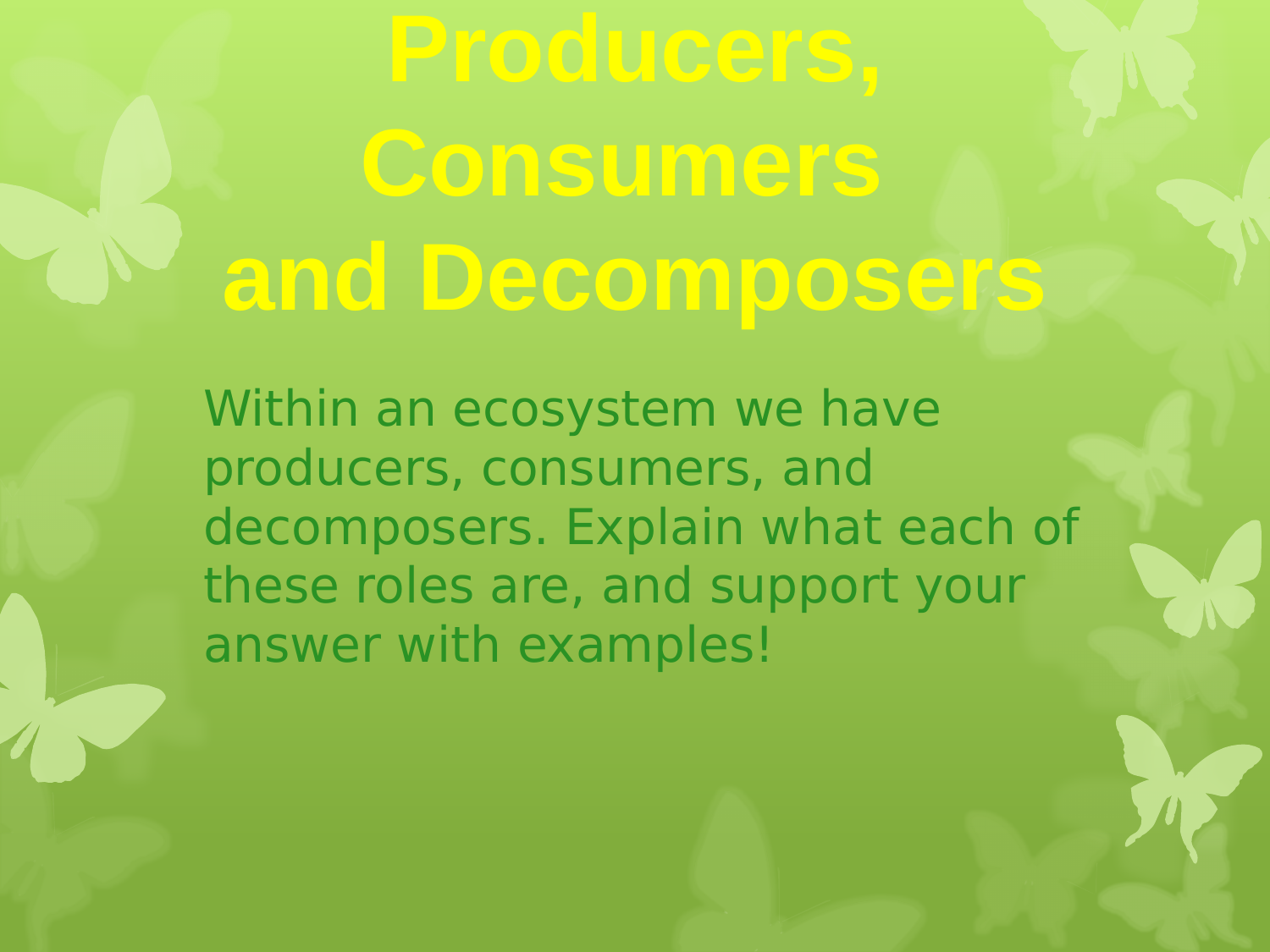

# Producers, Consumers and Decomposers
Within an ecosystem we have producers, consumers, and decomposers. Explain what each of these roles are, and support your answer with examples!